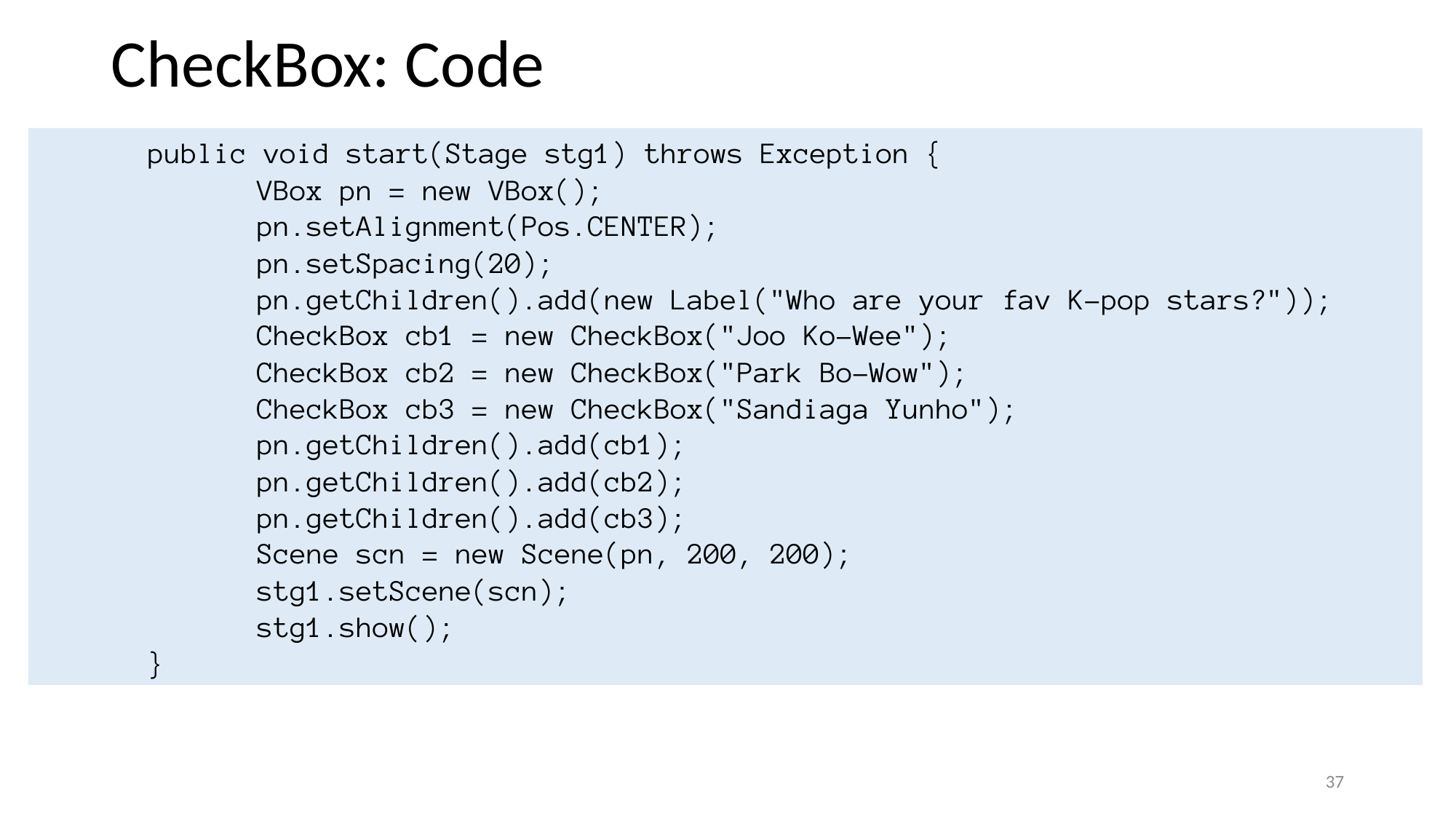

# CheckBox: Code
	public void start(Stage stg1) throws Exception {
		VBox pn = new VBox();
		pn.setAlignment(Pos.CENTER);
		pn.setSpacing(20);
		pn.getChildren().add(new Label("Who are your fav K-pop stars?"));
		CheckBox cb1 = new CheckBox("Joo Ko-Wee");
		CheckBox cb2 = new CheckBox("Park Bo-Wow");
		CheckBox cb3 = new CheckBox("Sandiaga Yunho");
		pn.getChildren().add(cb1);
		pn.getChildren().add(cb2);
		pn.getChildren().add(cb3);
		Scene scn = new Scene(pn, 200, 200);
		stg1.setScene(scn);
		stg1.show();
	}
37